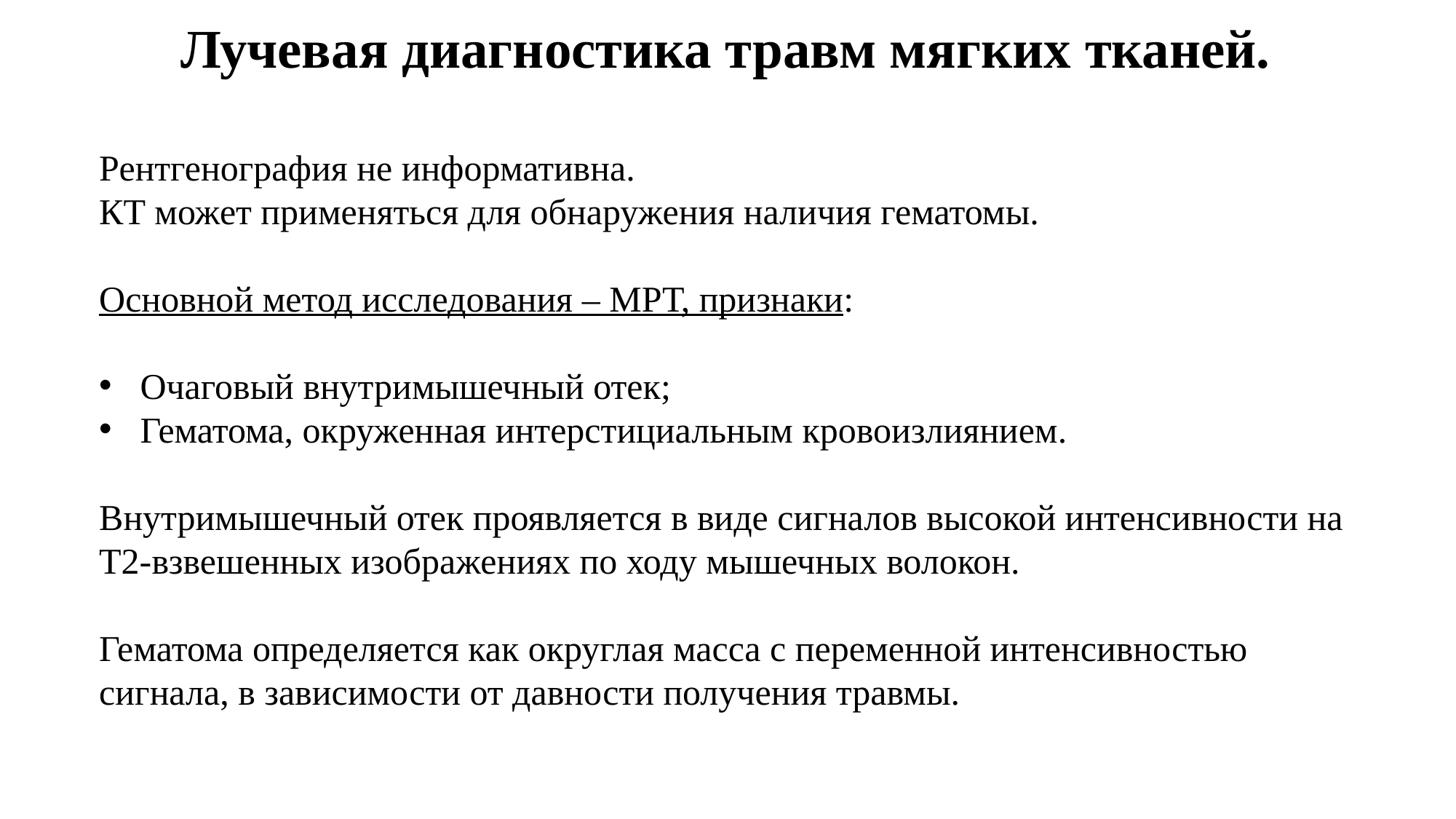

# Лучевая диагностика травм мягких тканей.
Рентгенография не информативна.
КТ может применяться для обнаружения наличия гематомы.

Основной метод исследования – МРТ, признаки:

Очаговый внутримышечный отек;
Гематома, окруженная интерстициальным кровоизлиянием.

Внутримышечный отек проявляется в виде сигналов высокой интенсивности на Т2-взвешенных изображениях по ходу мышечных волокон.

Гематома определяется как округлая масса с переменной интенсивностью сигнала, в зависимости от давности получения травмы.